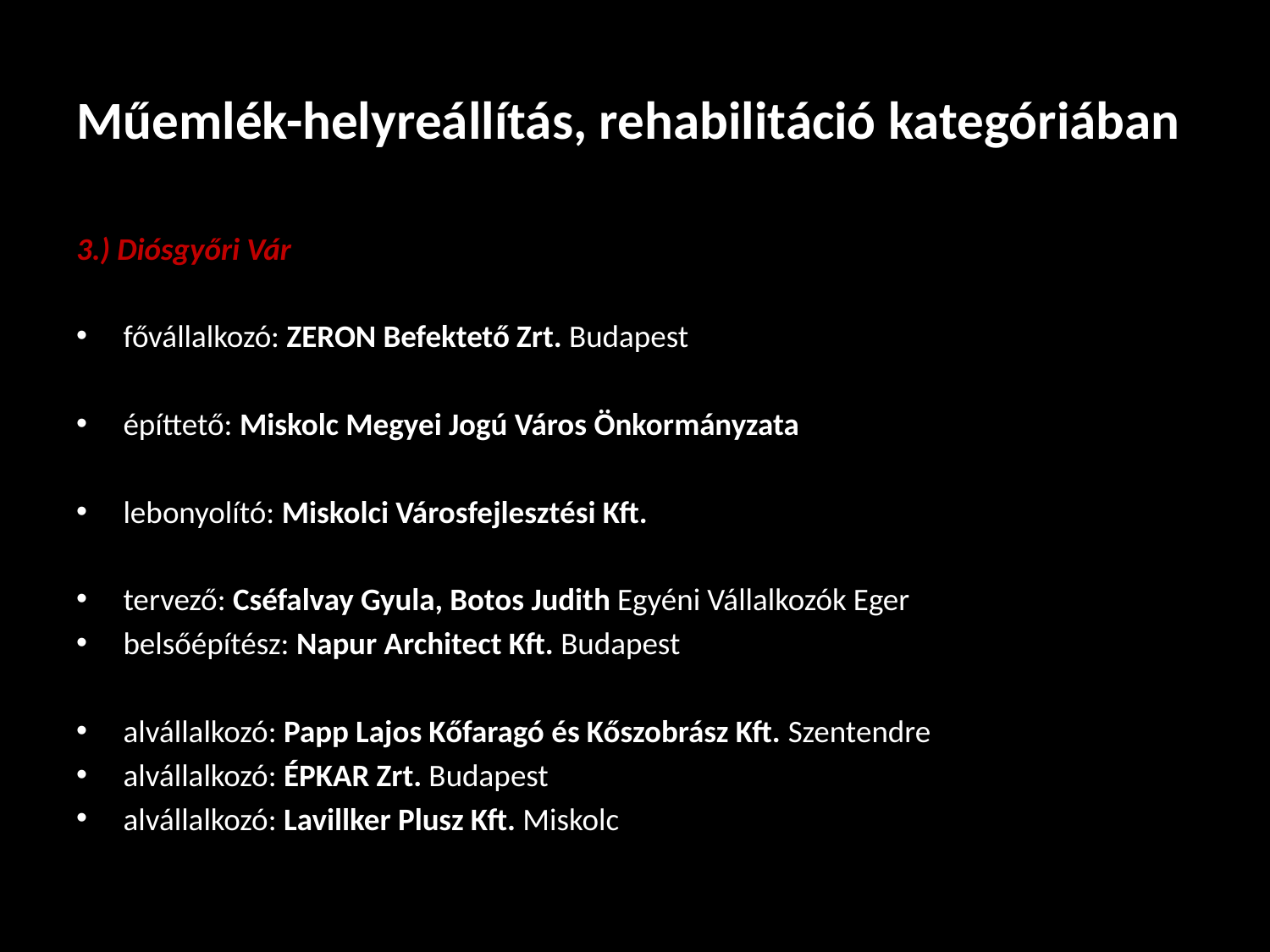

# Műemlék-helyreállítás, rehabilitáció kategóriában
3.) Diósgyőri Vár

fővállalkozó: ZERON Befektető Zrt. Budapest

építtető: Miskolc Megyei Jogú Város Önkormányzata

lebonyolító: Miskolci Városfejlesztési Kft.

tervező: Cséfalvay Gyula, Botos Judith Egyéni Vállalkozók Eger
belsőépítész: Napur Architect Kft. Budapest

alvállalkozó: Papp Lajos Kőfaragó és Kőszobrász Kft. Szentendre
alvállalkozó: ÉPKAR Zrt. Budapest
alvállalkozó: Lavillker Plusz Kft. Miskolc